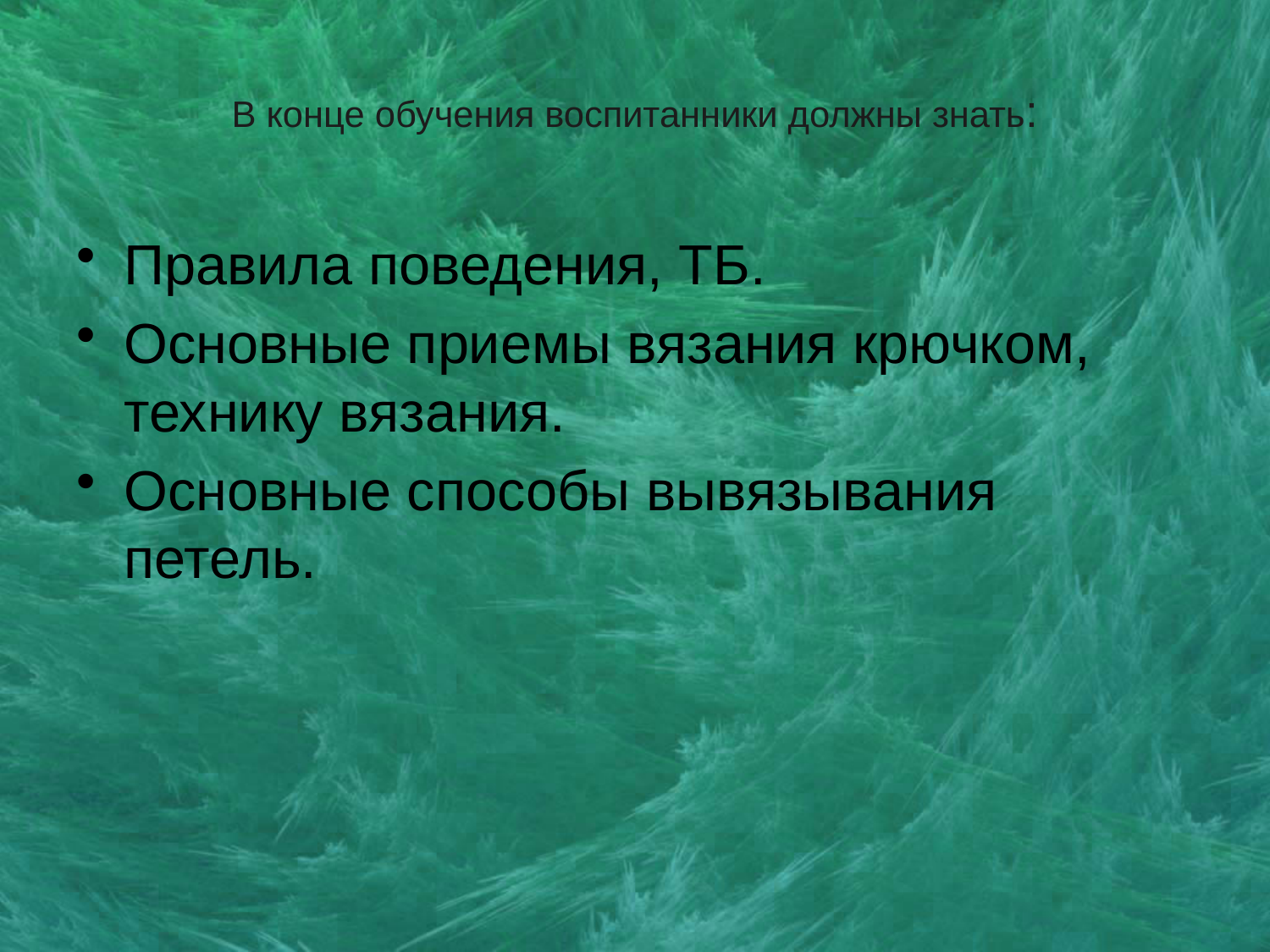

# В конце обучения воспитанники должны знать:
Правила поведения, ТБ.
Основные приемы вязания крючком, технику вязания.
Основные способы вывязывания петель.